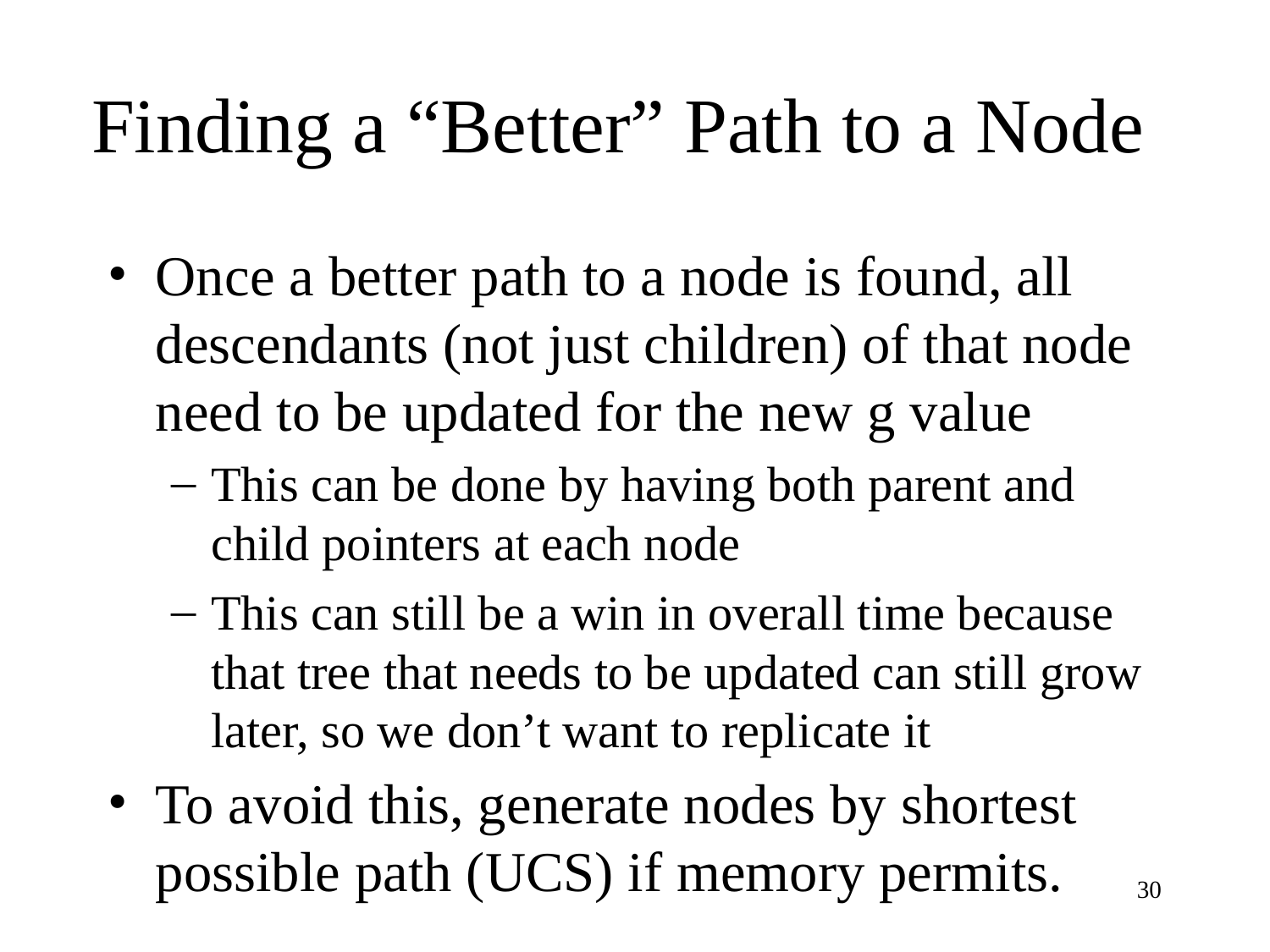

# Finding a “Better” Path to a Node
Once a better path to a node is found, all descendants (not just children) of that node need to be updated for the new g value
This can be done by having both parent and child pointers at each node
This can still be a win in overall time because that tree that needs to be updated can still grow later, so we don’t want to replicate it
To avoid this, generate nodes by shortest possible path (UCS) if memory permits.
30